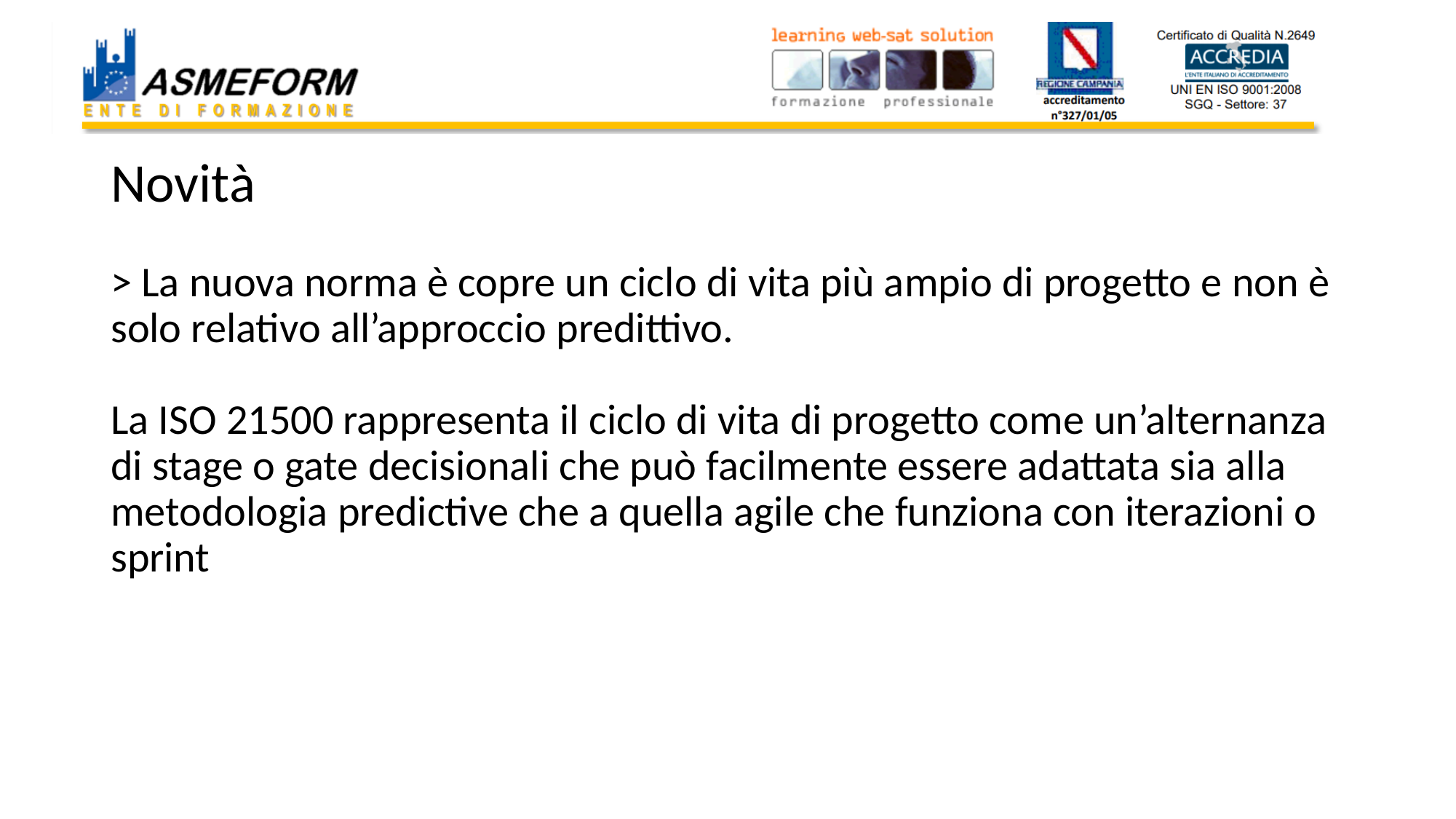

# Novità > La nuova norma è copre un ciclo di vita più ampio di progetto e non è solo relativo all’approccio predittivo. La ISO 21500 rappresenta il ciclo di vita di progetto come un’alternanza di stage o gate decisionali che può facilmente essere adattata sia alla metodologia predictive che a quella agile che funziona con iterazioni o sprint